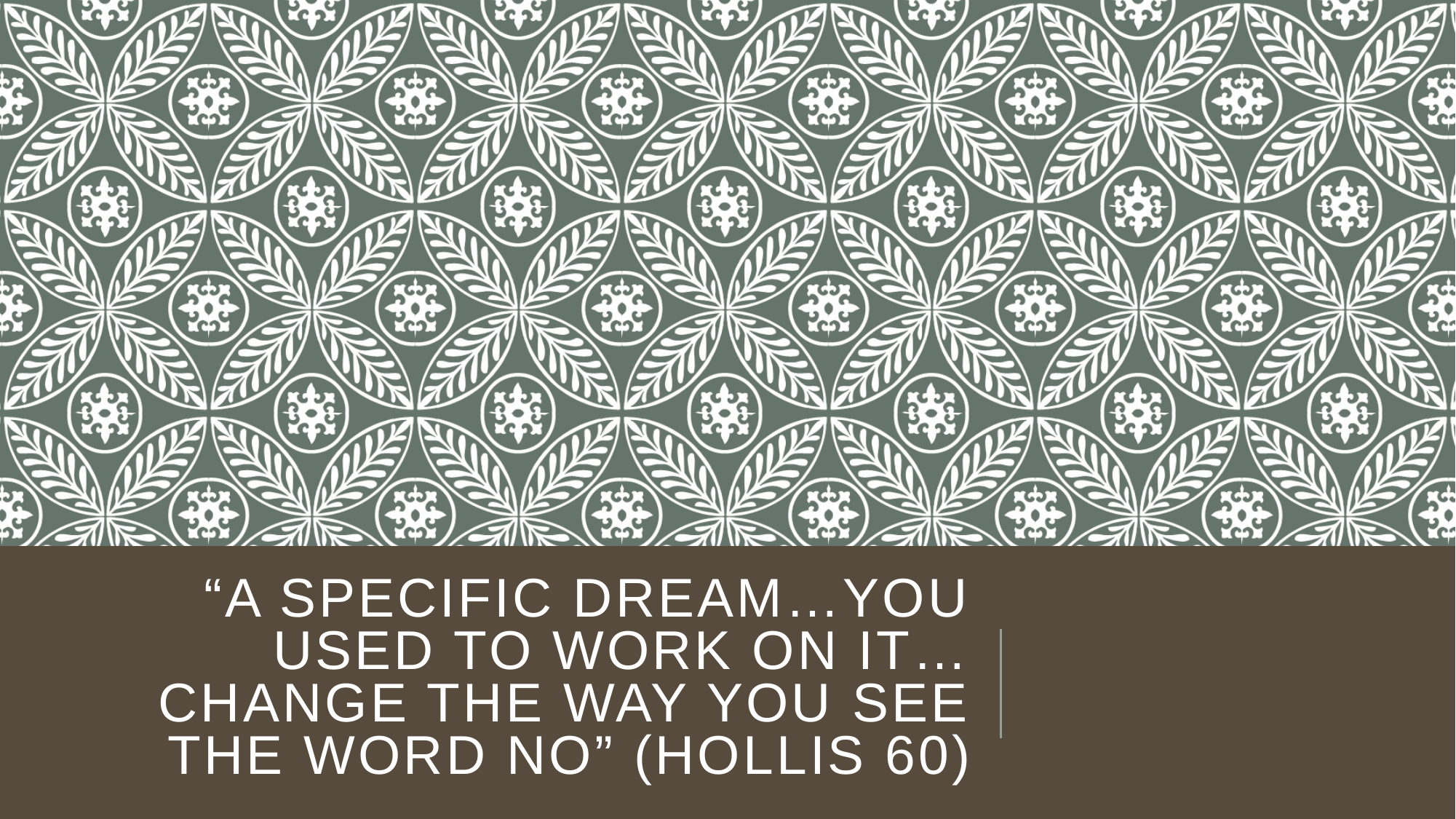

# “a specific dream…you used to work on it…change the way you see the word no” (Hollis 60)